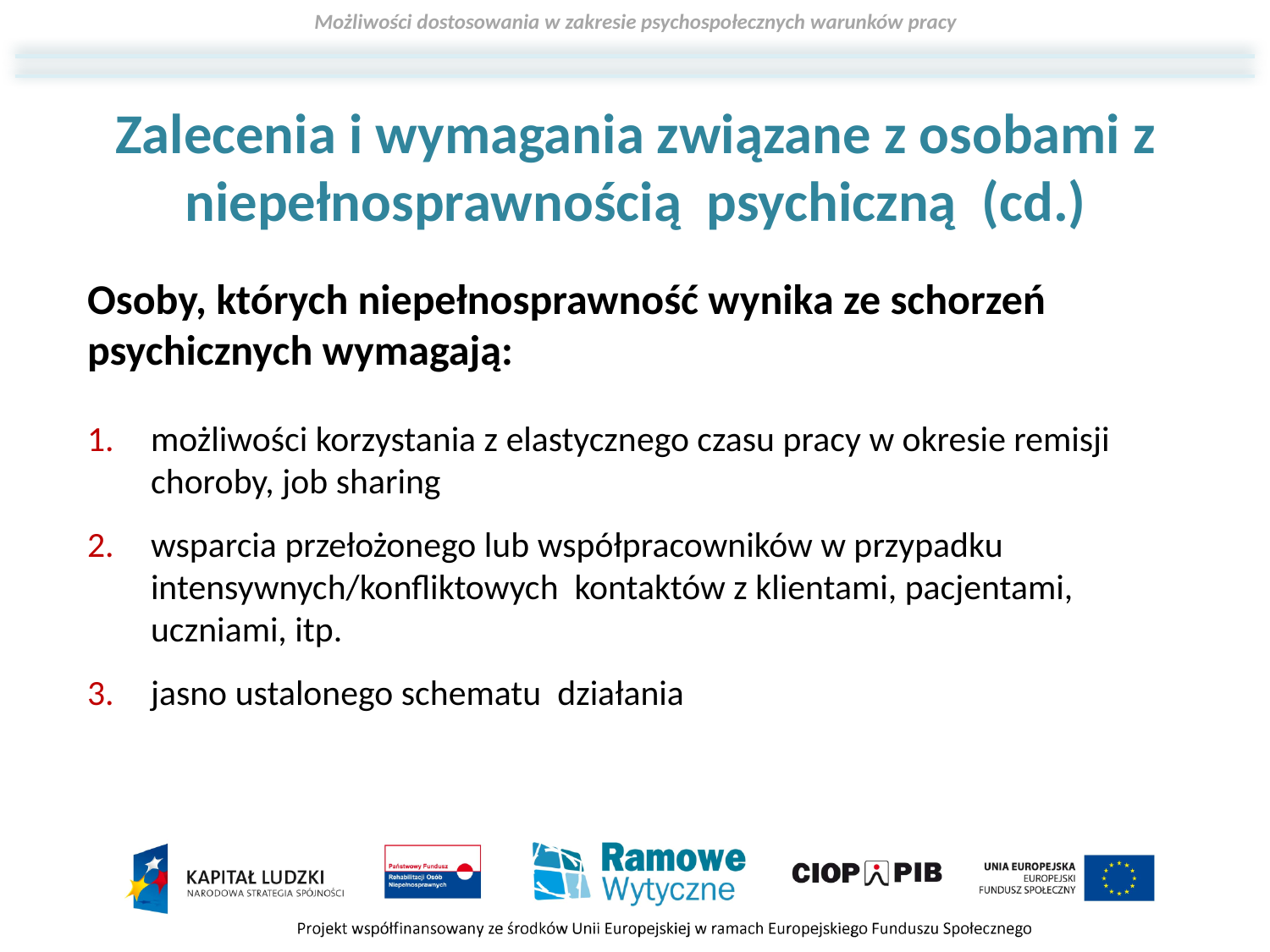

Zalecenia i wymagania związane z osobami z niepełnosprawnością  psychiczną  (cd.)
Osoby, których niepełnosprawność wynika ze schorzeń psychicznych wymagają:

możliwości korzystania z elastycznego czasu pracy w okresie remisji choroby, job sharing
wsparcia przełożonego lub współpracowników w przypadku intensywnych/konfliktowych  kontaktów z klientami, pacjentami, uczniami, itp.
jasno ustalonego schematu  działania